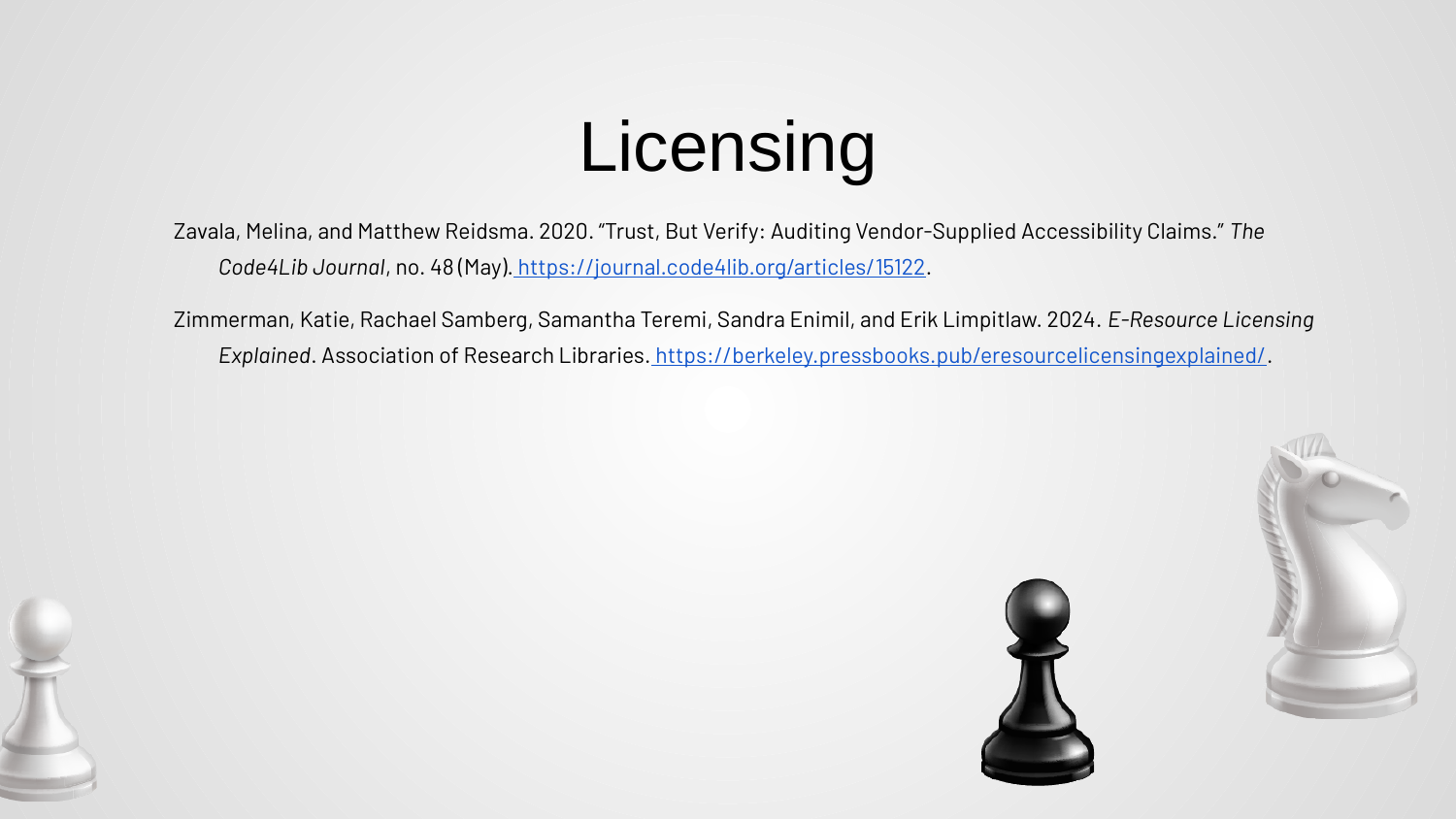

# Licensing
Zavala, Melina, and Matthew Reidsma. 2020. “Trust, But Verify: Auditing Vendor-Supplied Accessibility Claims.” The Code4Lib Journal, no. 48 (May). https://journal.code4lib.org/articles/15122.
Zimmerman, Katie, Rachael Samberg, Samantha Teremi, Sandra Enimil, and Erik Limpitlaw. 2024. E-Resource Licensing Explained. Association of Research Libraries. https://berkeley.pressbooks.pub/eresourcelicensingexplained/.